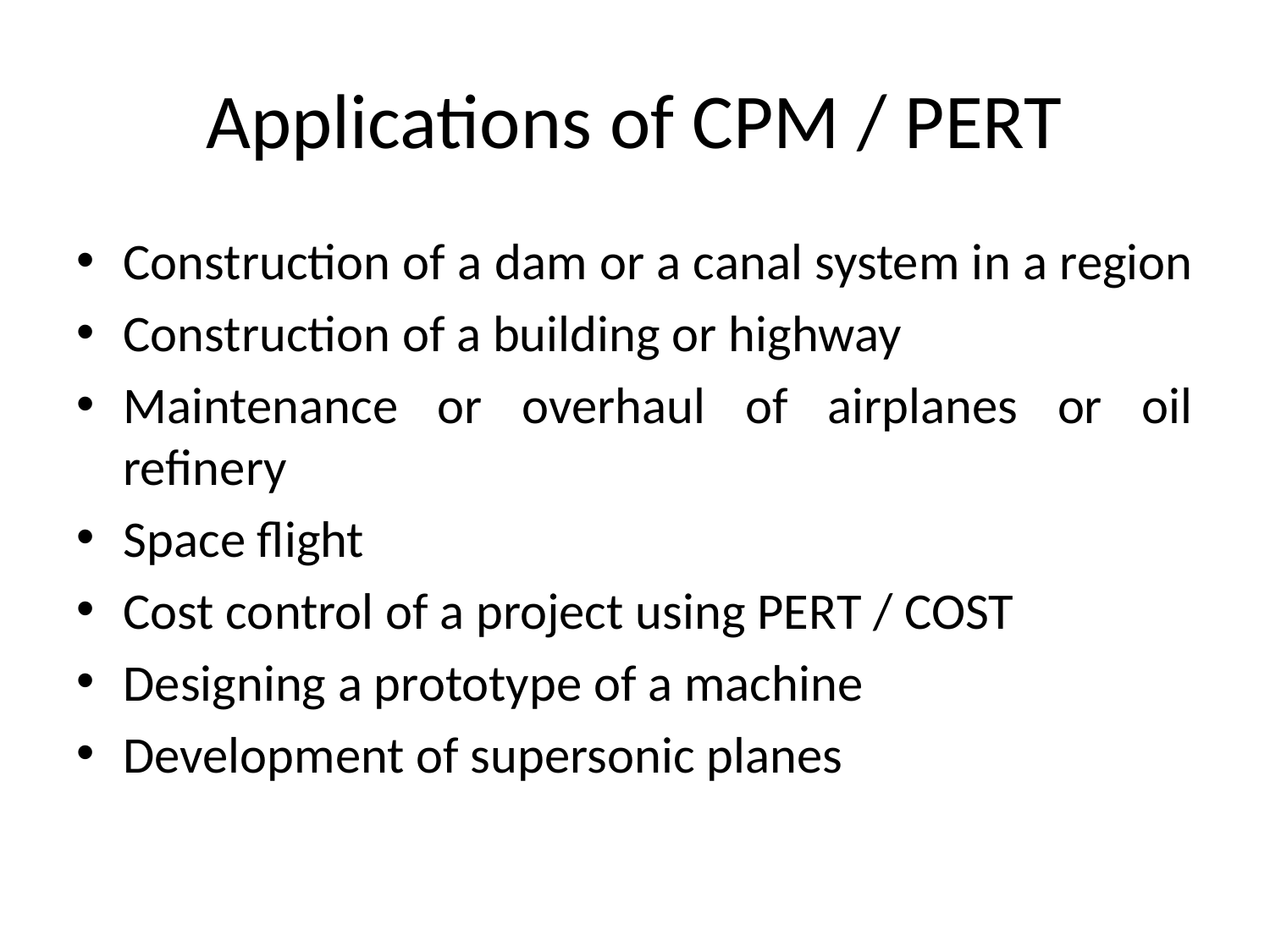

# Applications of CPM / PERT
Construction of a dam or a canal system in a region
Construction of a building or highway
Maintenance or overhaul of airplanes or oil refinery
Space flight
Cost control of a project using PERT / COST
Designing a prototype of a machine
Development of supersonic planes